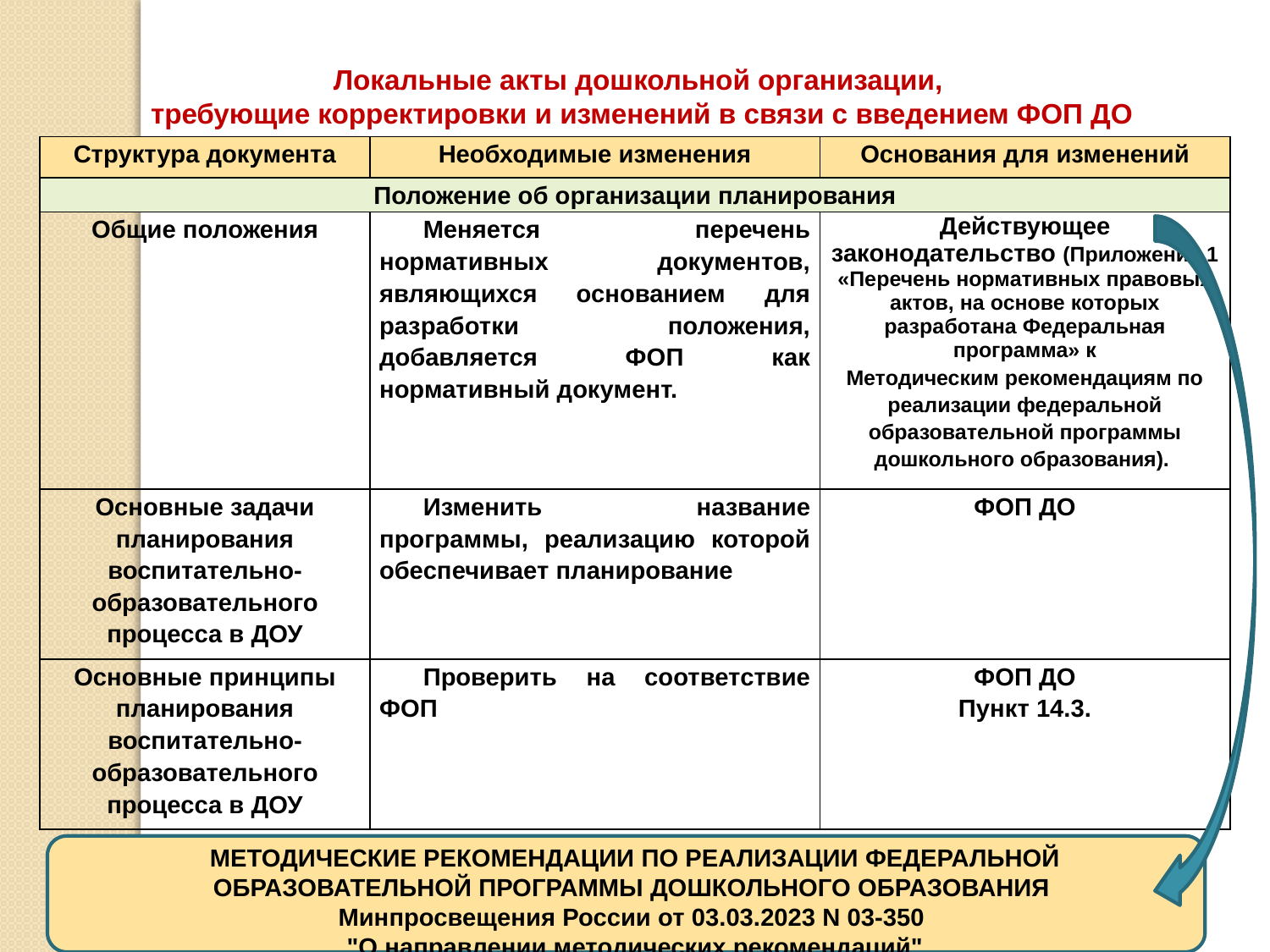

Локальные акты дошкольной организации,
требующие корректировки и изменений в связи с введением ФОП ДО
| Структура документа | Необходимые изменения | Основания для изменений |
| --- | --- | --- |
| Положение об организации планирования |  |  |
| Общие положения | Меняется перечень нормативных документов, являющихся основанием для разработки положения, добавляется ФОП как нормативный документ. | Действующее законодательство (Приложение 1 «Перечень нормативных правовых актов, на основе которых разработана Федеральная программа» к Методическим рекомендациям по реализации федеральной образовательной программы дошкольного образования). |
| Основные задачи планирования воспитательно-образовательного процесса в ДОУ | Изменить название программы, реализацию которой обеспечивает планирование | ФОП ДО |
| Основные принципы планирования воспитательно-образовательного процесса в ДОУ | Проверить на соответствие ФОП | ФОП ДО Пункт 14.3. |

МЕТОДИЧЕСКИЕ РЕКОМЕНДАЦИИ ПО РЕАЛИЗАЦИИ ФЕДЕРАЛЬНОЙ ОБРАЗОВАТЕЛЬНОЙ ПРОГРАММЫ ДОШКОЛЬНОГО ОБРАЗОВАНИЯ
Минпросвещения России от 03.03.2023 N 03-350
"О направлении методических рекомендаций"